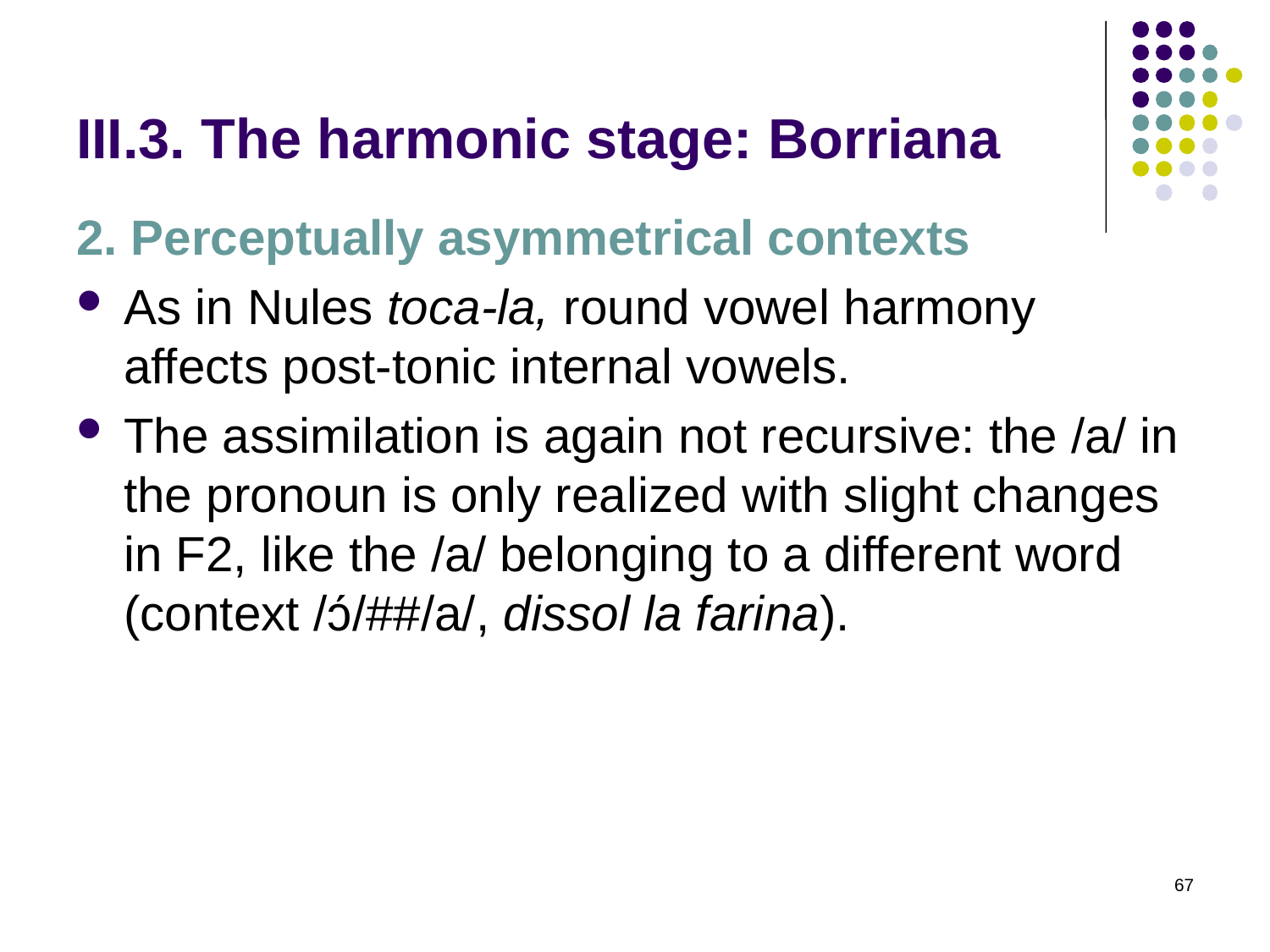

# III.3. The harmonic stage: Borriana
2. Perceptually asymmetrical contexts
As in Nules toca-la, round vowel harmony affects post-tonic internal vowels.
The assimilation is again not recursive: the /a/ in the pronoun is only realized with slight changes in F2, like the /a/ belonging to a different word (context /ɔ́/##/a/, dissol la farina).

67